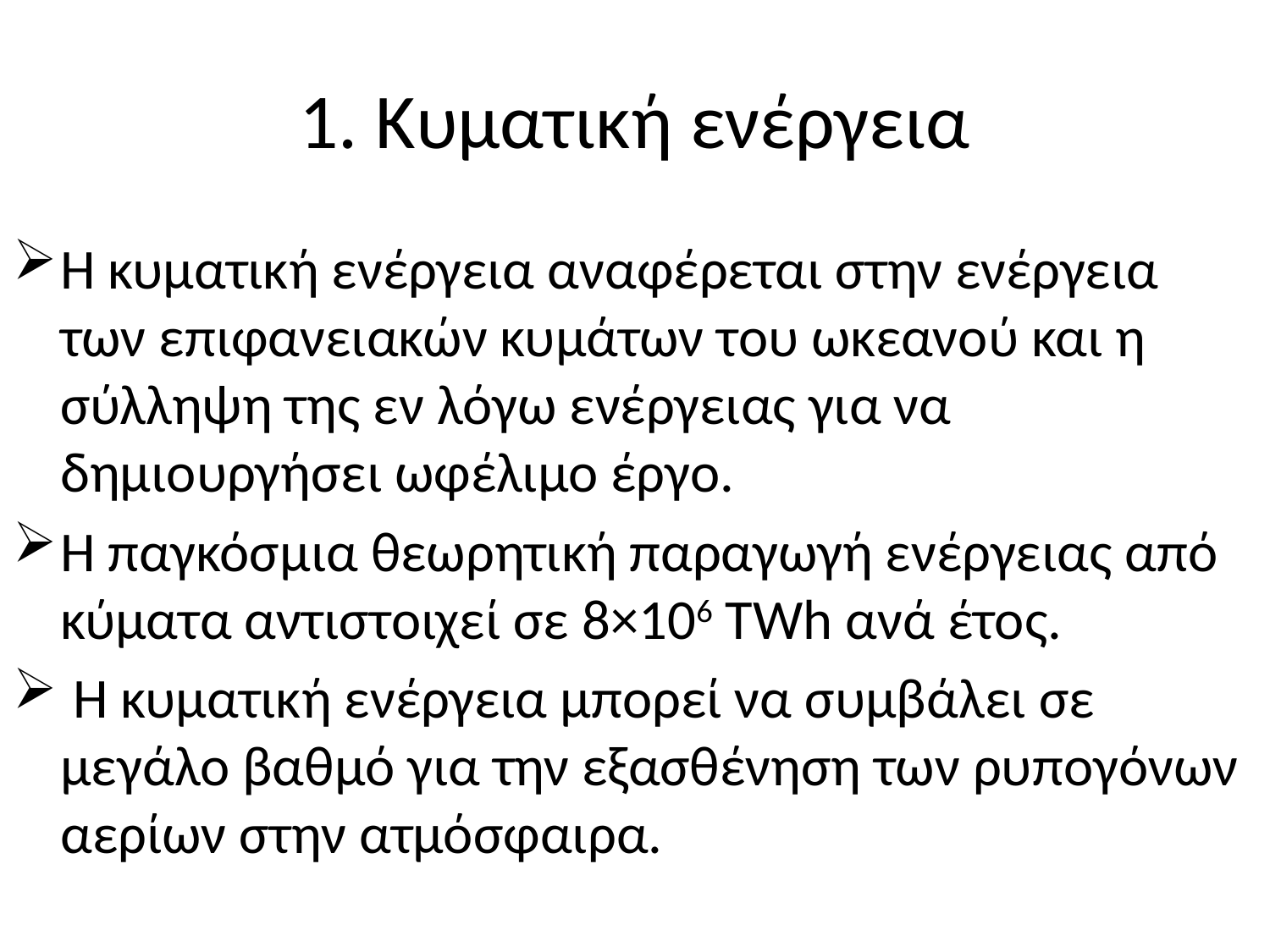

# 1. Κυματική ενέργεια
Η κυματική ενέργεια αναφέρεται στην ενέργεια των επιφανειακών κυμάτων του ωκεανού και η σύλληψη της εν λόγω ενέργειας για να δημιουργήσει ωφέλιμο έργο.
Η παγκόσμια θεωρητική παραγωγή ενέργειας από κύματα αντιστοιχεί σε 8×106 TWh ανά έτος.
 Η κυματική ενέργεια μπορεί να συμβάλει σε μεγάλο βαθμό για την εξασθένηση των ρυπογόνων αερίων στην ατμόσφαιρα.